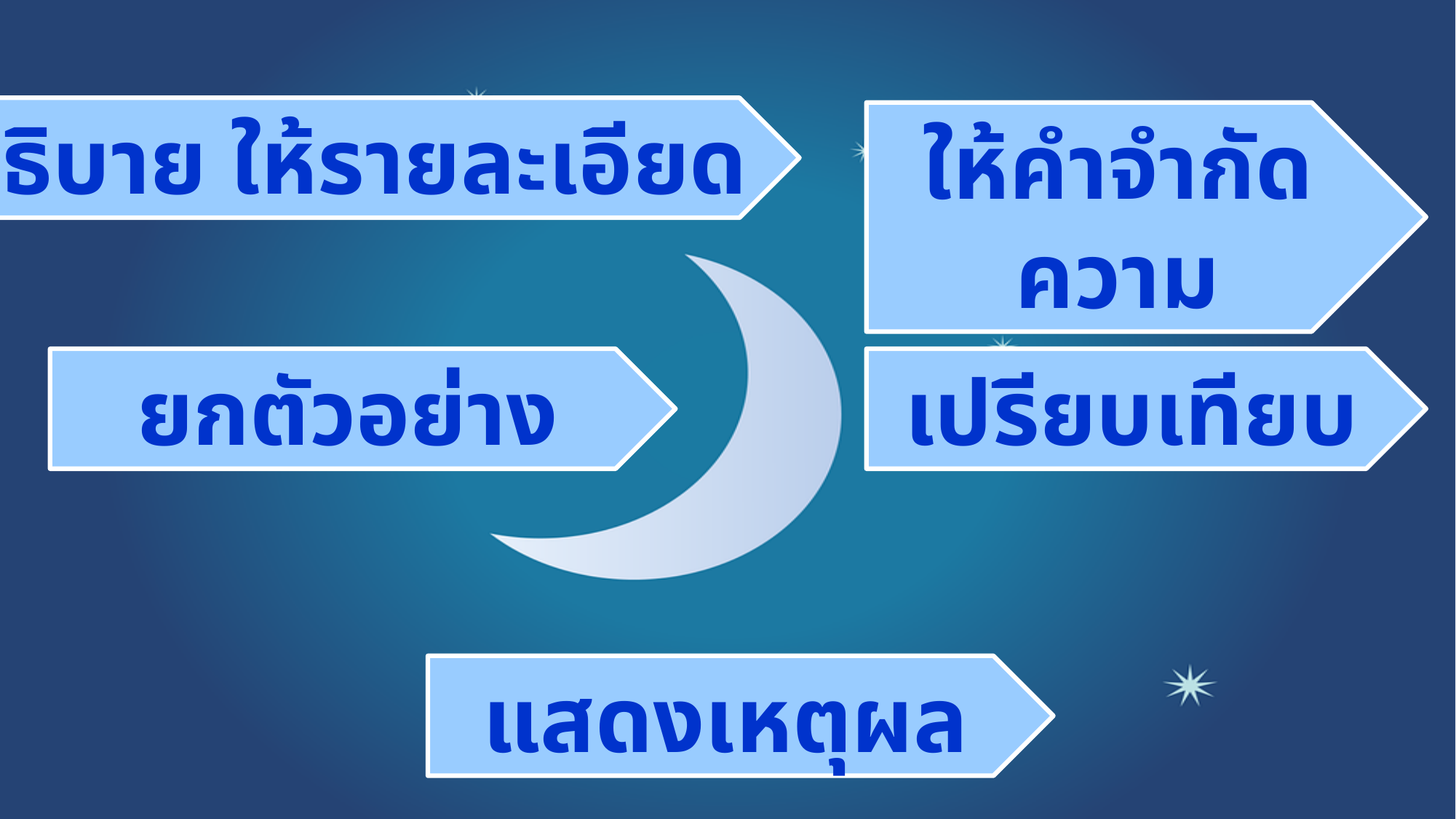

อธิบาย ให้รายละเอียด
ให้คำจำกัดความ
ยกตัวอย่าง
เปรียบเทียบ
แสดงเหตุผล